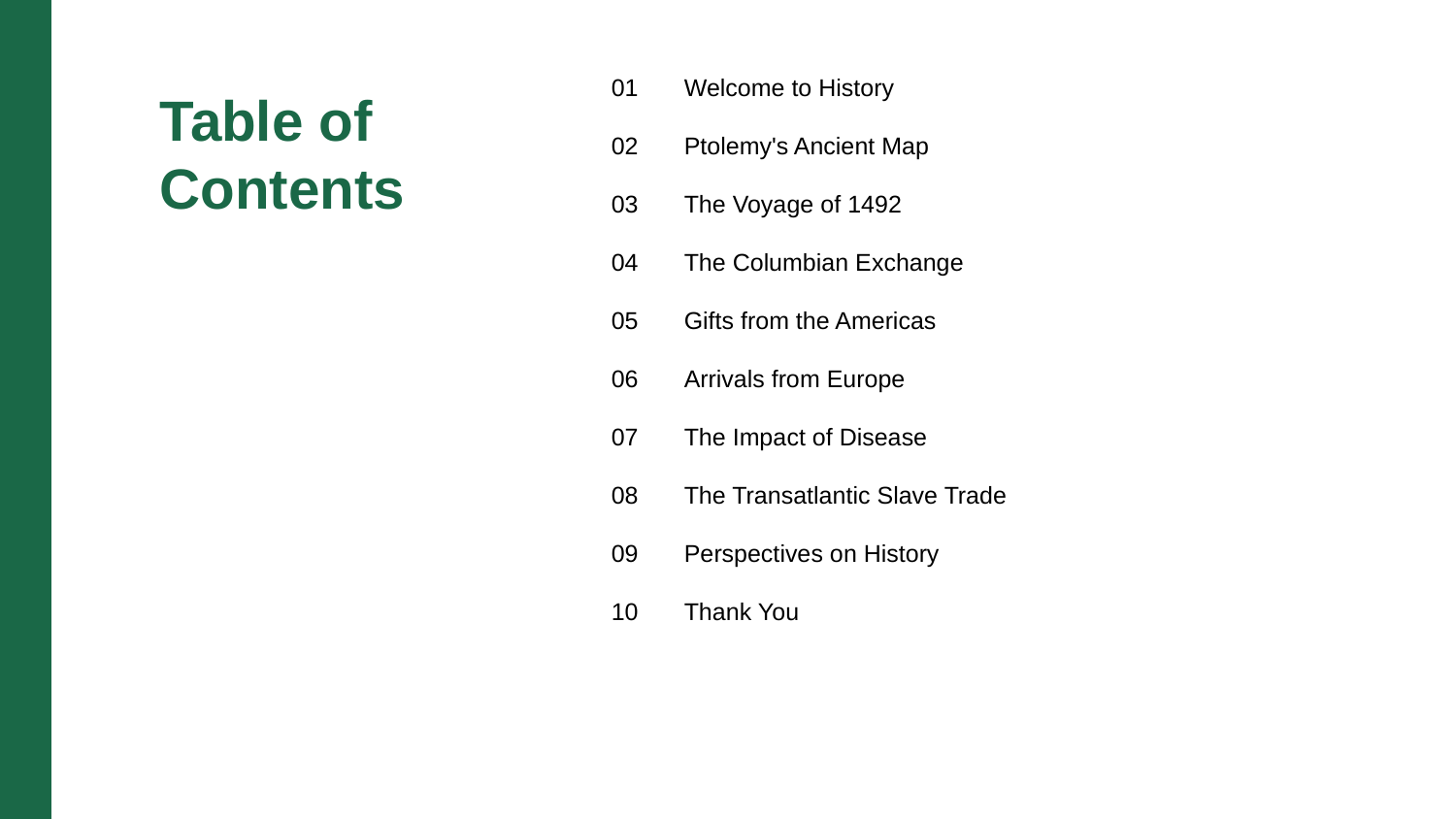

01
Welcome to History
Table of Contents
02
Ptolemy's Ancient Map
03
The Voyage of 1492
04
The Columbian Exchange
05
Gifts from the Americas
06
Arrivals from Europe
07
The Impact of Disease
08
The Transatlantic Slave Trade
09
Perspectives on History
10
Thank You